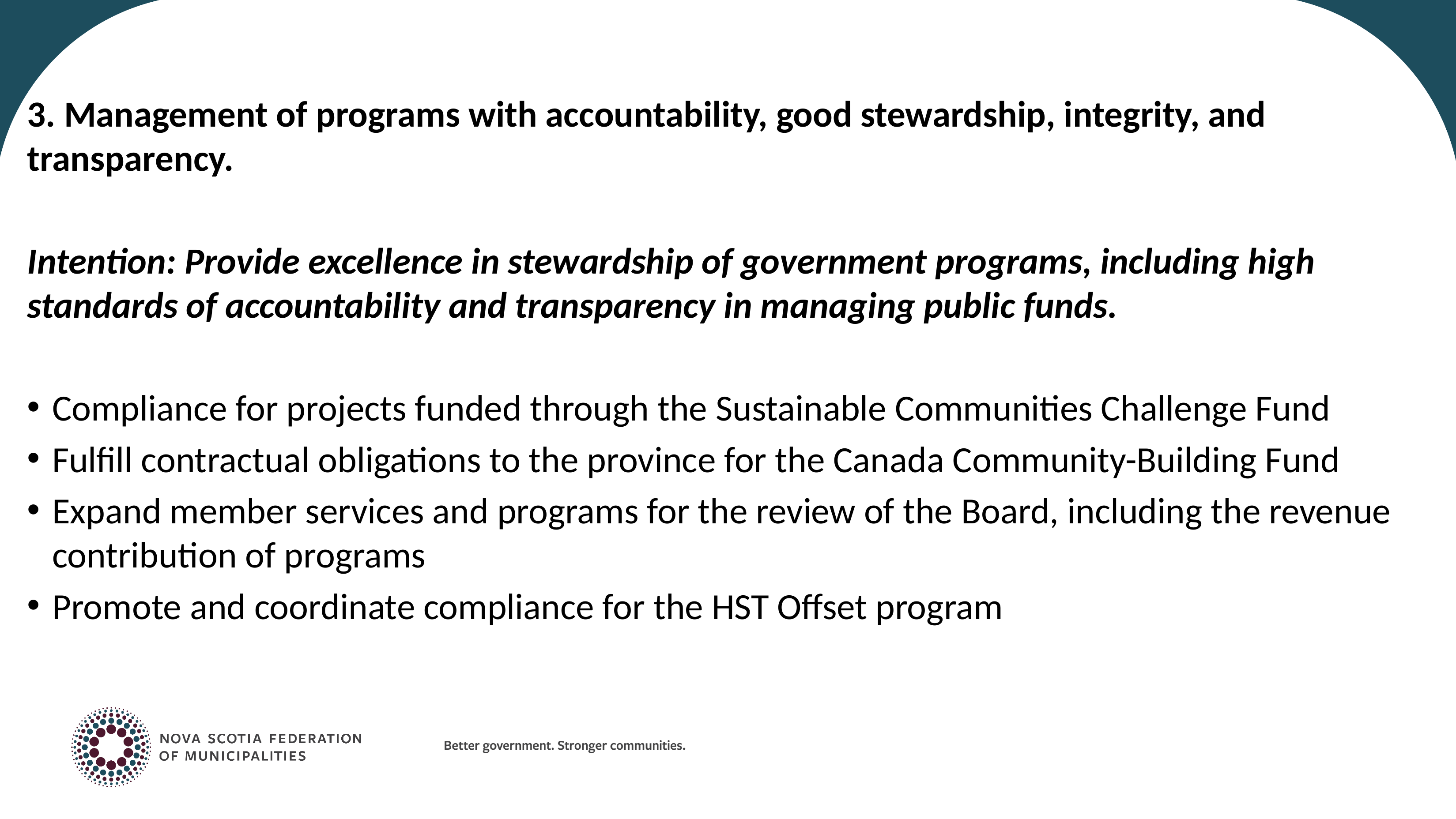

3. Management of programs with accountability, good stewardship, integrity, and transparency.

Intention: Provide excellence in stewardship of government programs, including high standards of accountability and transparency in managing public funds.

Compliance for projects funded through the Sustainable Communities Challenge Fund
Fulfill contractual obligations to the province for the Canada Community-Building Fund
Expand member services and programs for the review of the Board, including the revenue contribution of programs
Promote and coordinate compliance for the HST Offset program